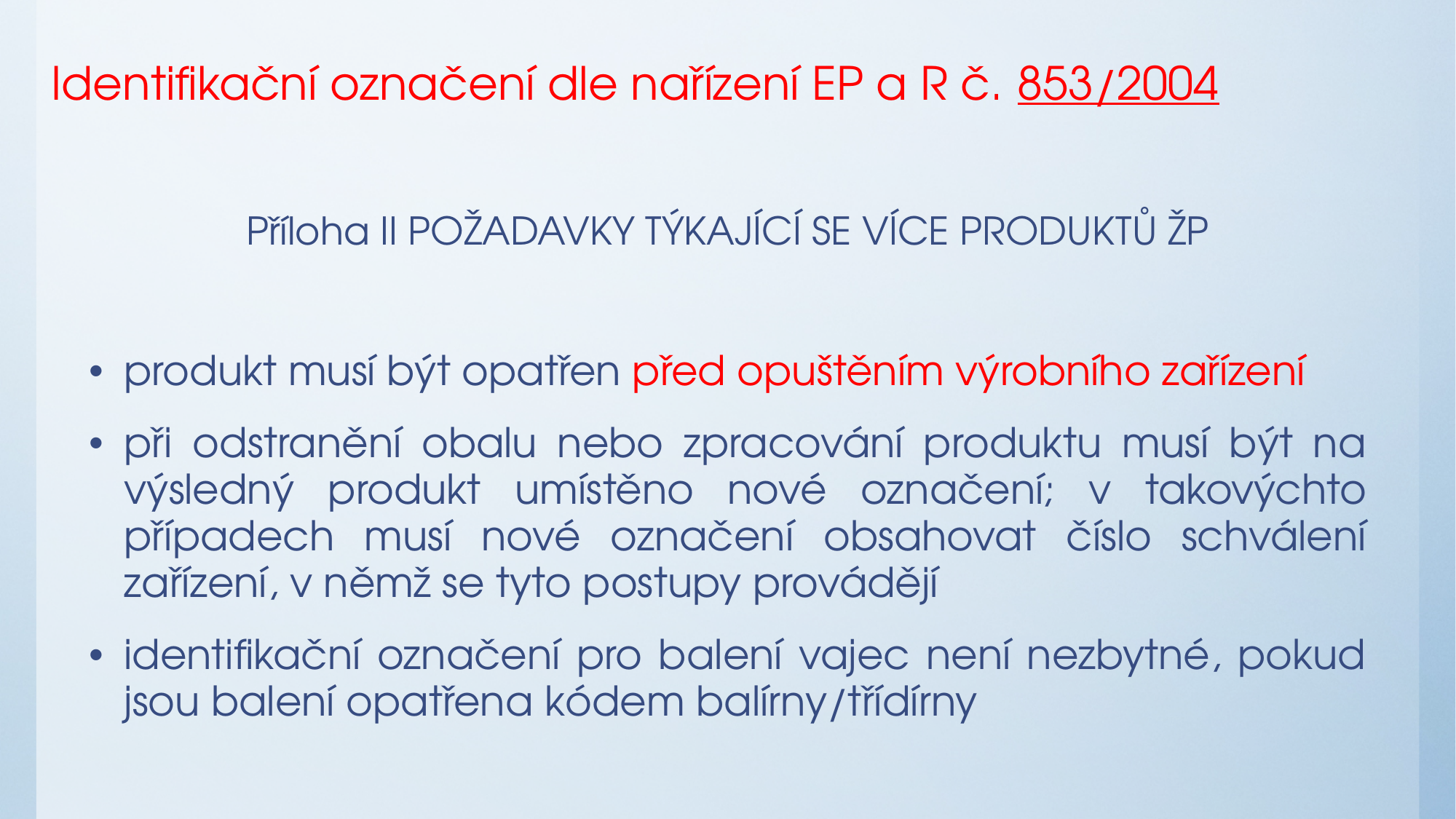

# Identifikační označení dle nařízení EP a R č. 853/2004
Příloha II POŽADAVKY TÝKAJÍCÍ SE VÍCE PRODUKTŮ ŽP

produkt musí být opatřen před opuštěním výrobního zařízení
při odstranění obalu nebo zpracování produktu musí být na výsledný produkt umístěno nové označení; v takovýchto případech musí nové označení obsahovat číslo schválení zařízení, v němž se tyto postupy provádějí
identifikační označení pro balení vajec není nezbytné, pokud jsou balení opatřena kódem balírny/třídírny